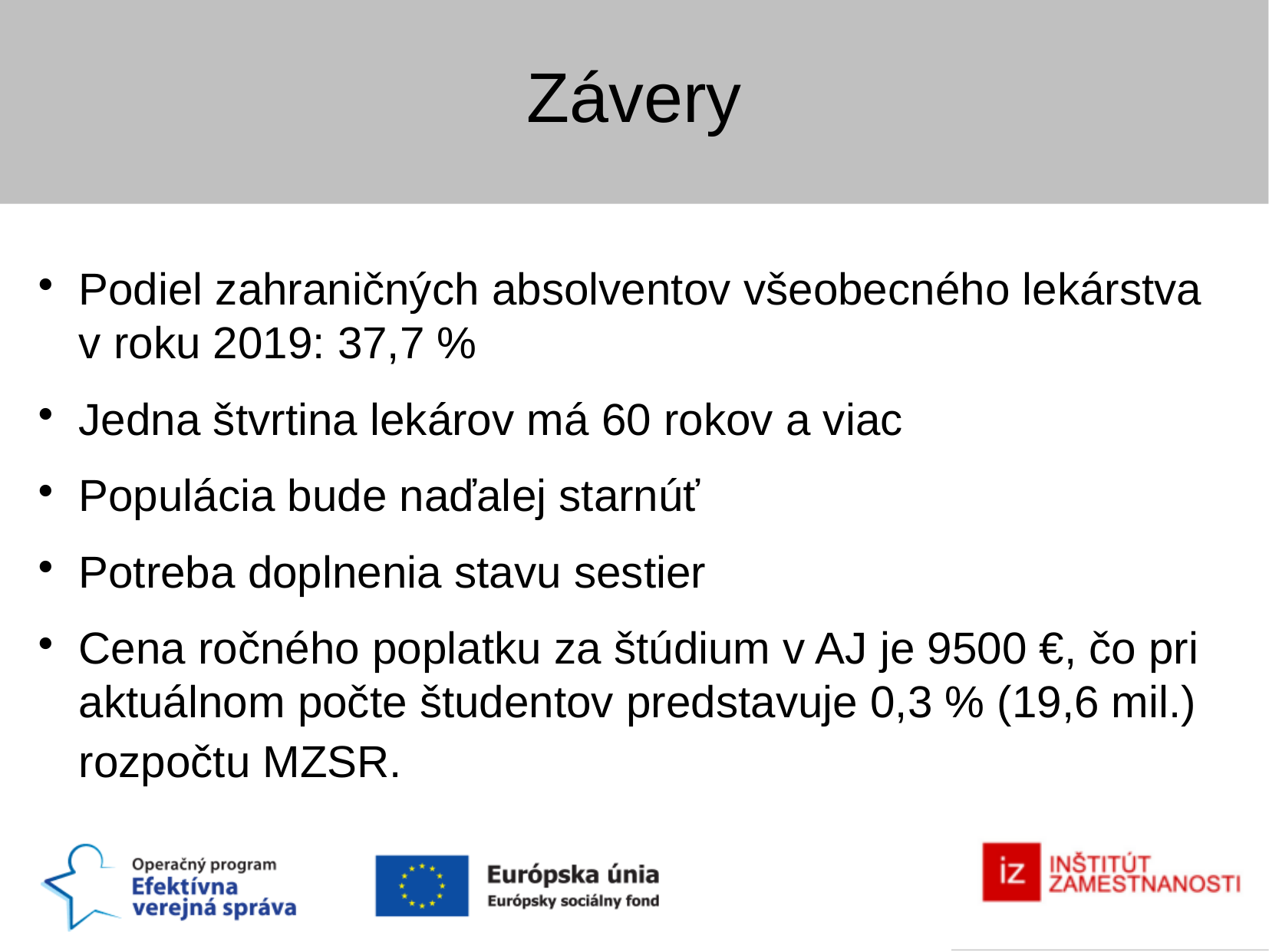

Závery
Podiel zahraničných absolventov všeobecného lekárstva v roku 2019: 37,7 %
Jedna štvrtina lekárov má 60 rokov a viac
Populácia bude naďalej starnúť
Potreba doplnenia stavu sestier
Cena ročného poplatku za štúdium v AJ je 9500 €, čo pri aktuálnom počte študentov predstavuje 0,3 % (19,6 mil.) rozpočtu MZSR.